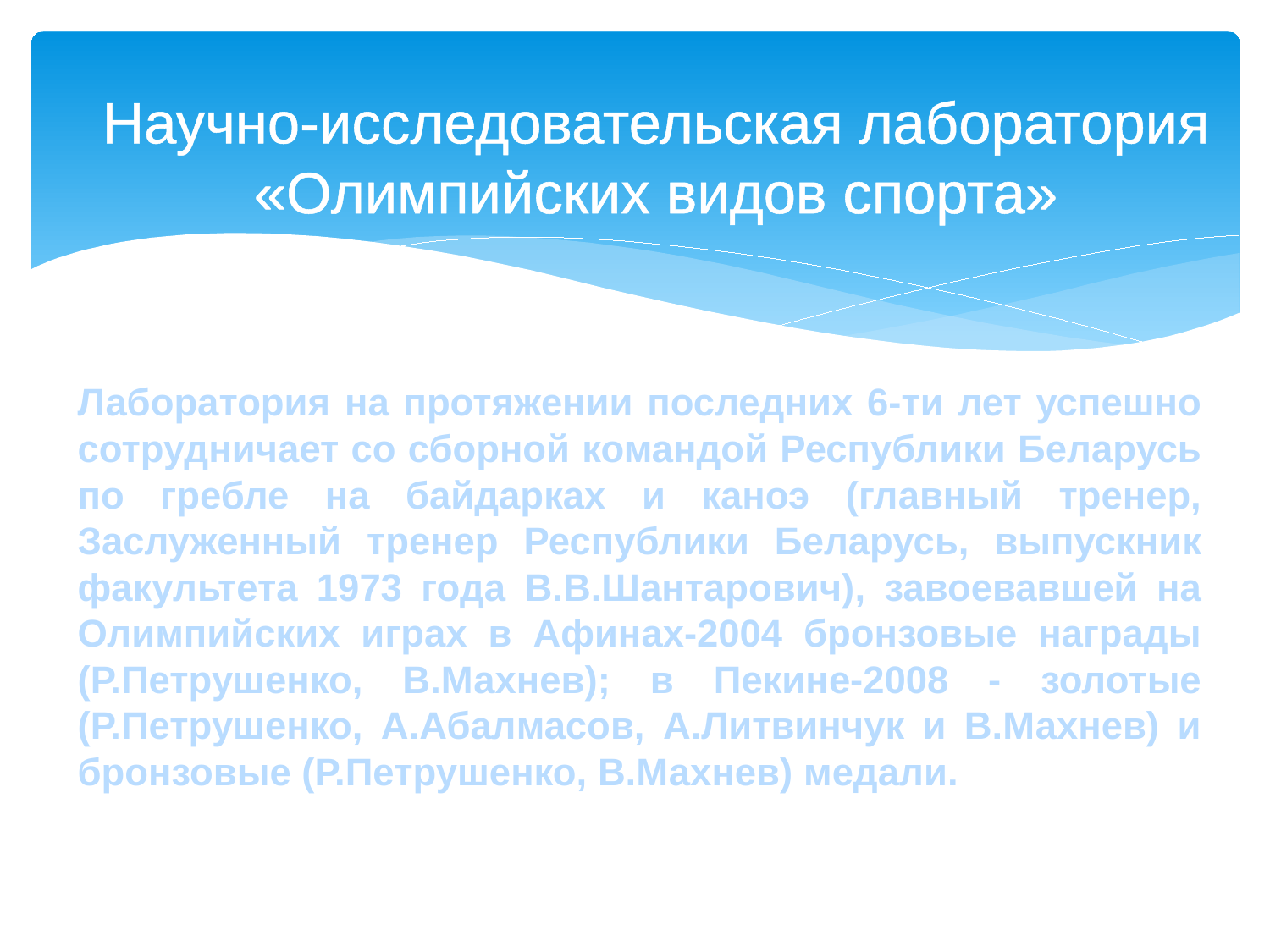

Научно-исследовательская лаборатория «Олимпийских видов спорта»
Лаборатория на протяжении последних 6-ти лет успешно сотрудничает со сборной командой Республики Беларусь по гребле на байдарках и каноэ (главный тренер, Заслуженный тренер Республики Беларусь, выпускник факультета 1973 года В.В.Шантарович), завоевавшей на Олимпийских играх в Афинах-2004 бронзовые награды (Р.Петрушенко, В.Махнев); в Пекине-2008 - золотые (Р.Петрушенко, А.Абалмасов, А.Литвинчук и В.Махнев) и бронзовые (Р.Петрушенко, В.Махнев) медали.